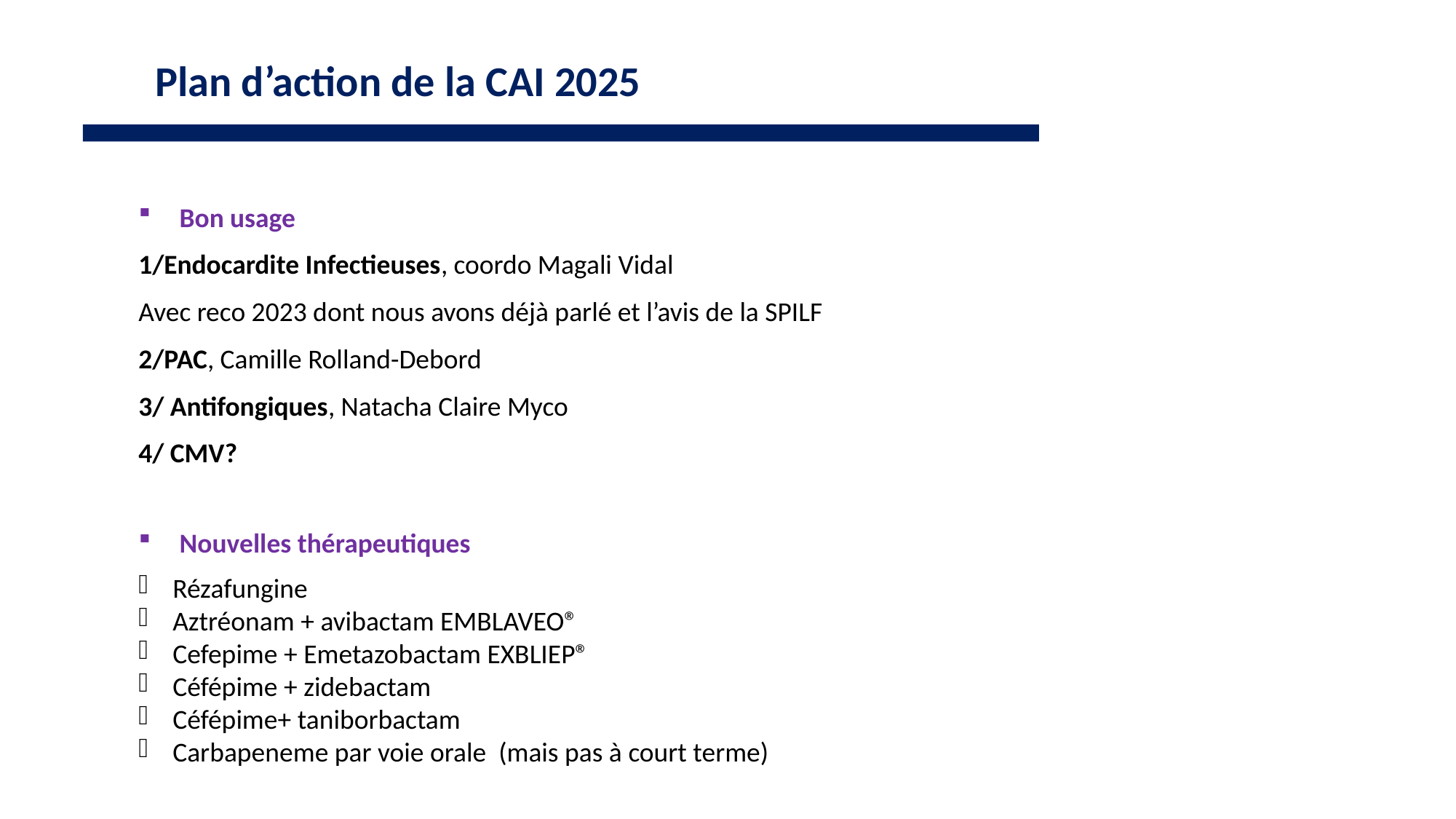

Plan d’action de la CAI 2025

Bon usage
1/Endocardite Infectieuses, coordo Magali Vidal
Avec reco 2023 dont nous avons déjà parlé et l’avis de la SPILF
2/PAC, Camille Rolland-Debord
3/ Antifongiques, Natacha Claire Myco
4/ CMV?

Nouvelles thérapeutiques
Rézafungine
Aztréonam + avibactam EMBLAVEO®
Cefepime + Emetazobactam EXBLIEP®
Céfépime + zidebactam
Céfépime+ taniborbactam
Carbapeneme par voie orale  (mais pas à court terme)